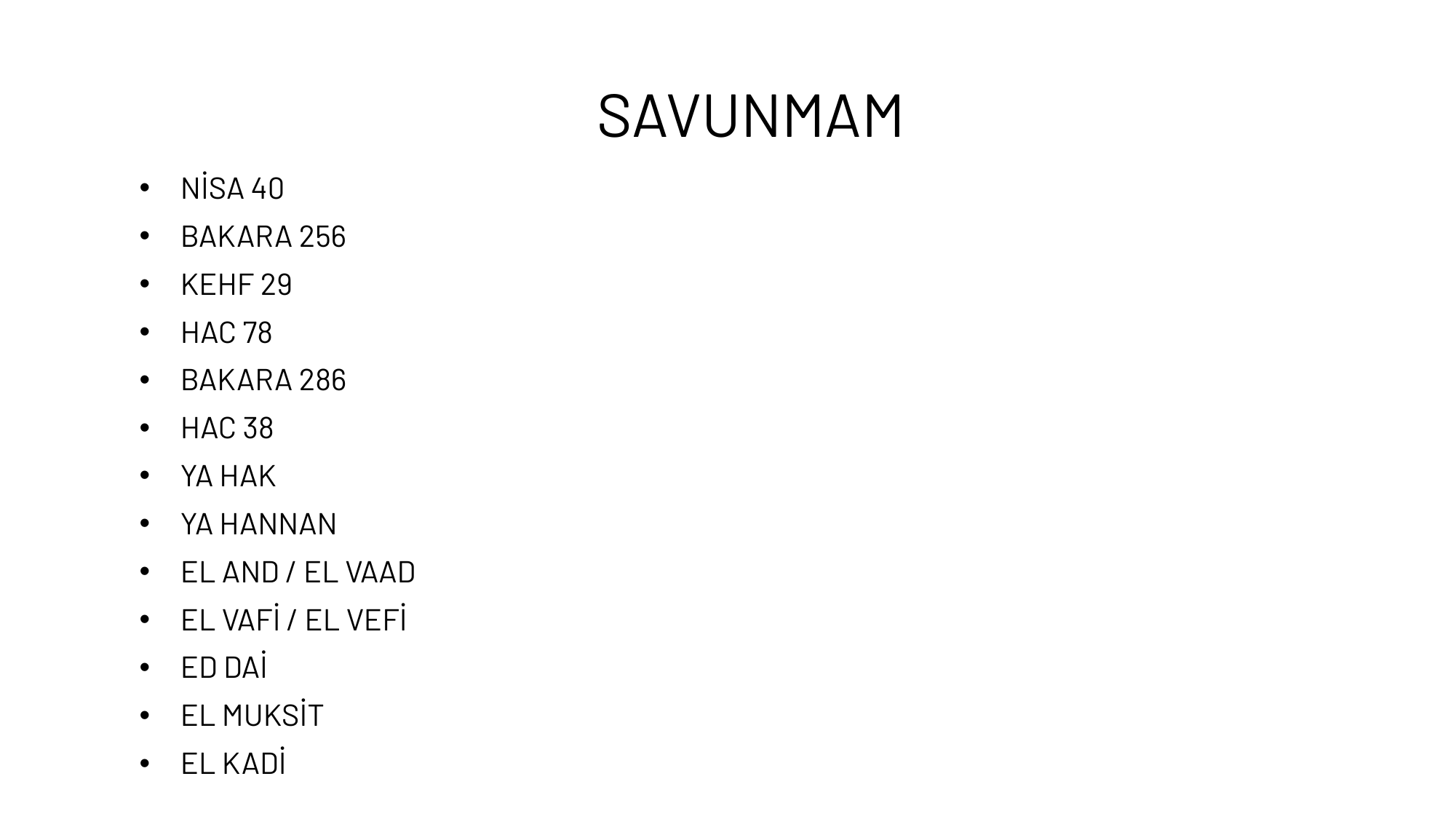

# SAVUNMAM
NİSA 40
BAKARA 256
KEHF 29
HAC 78
BAKARA 286
HAC 38
YA HAK
YA HANNAN
EL AND / EL VAAD
EL VAFİ / EL VEFİ
ED DAİ
EL MUKSİT
EL KADİ